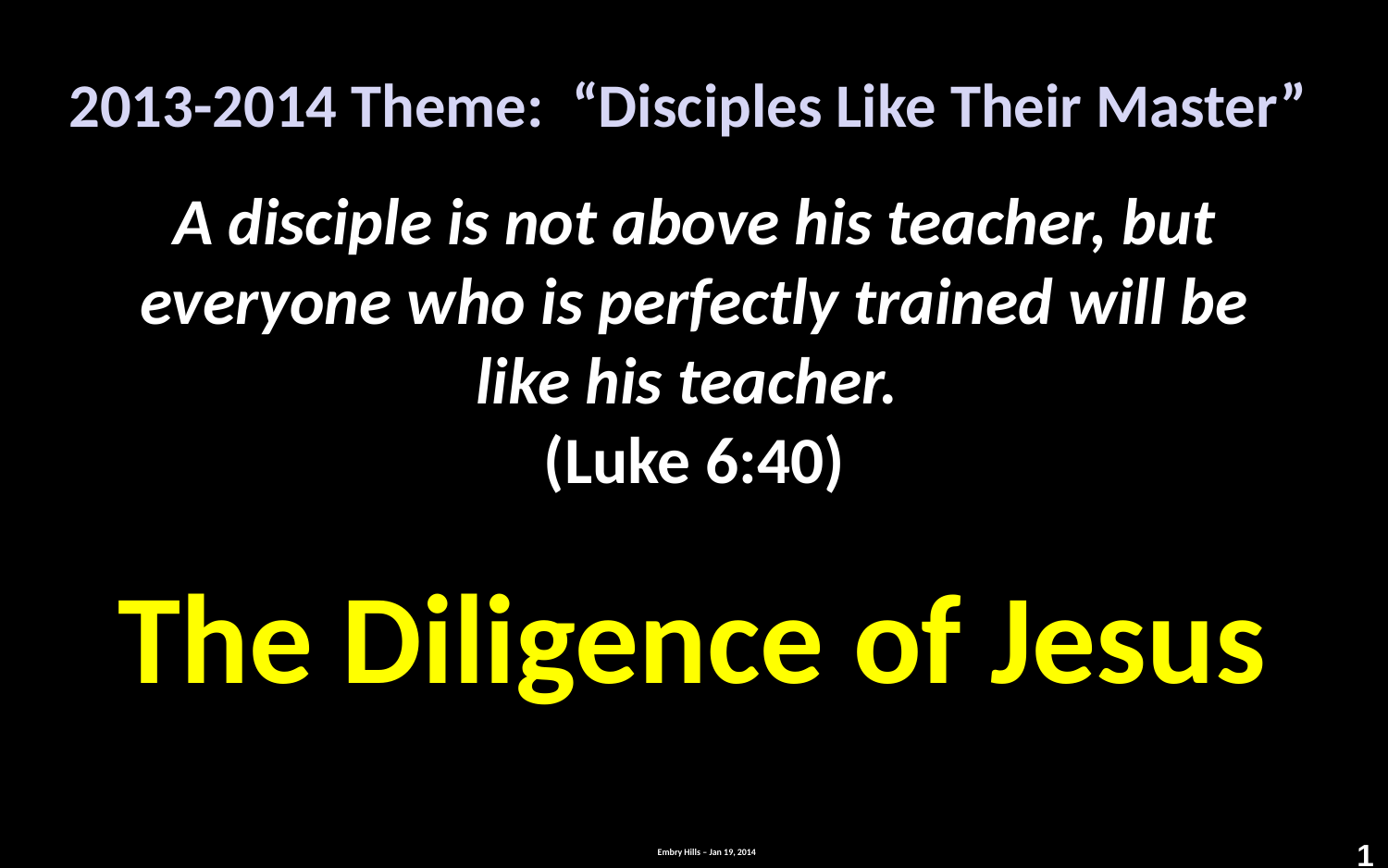

# 2013-2014 Theme:  “Disciples Like Their Master”
A disciple is not above his teacher, but everyone who is perfectly trained will be like his teacher.
(Luke 6:40)
The Diligence of Jesus
1
Embry Hills – Jan 19, 2014